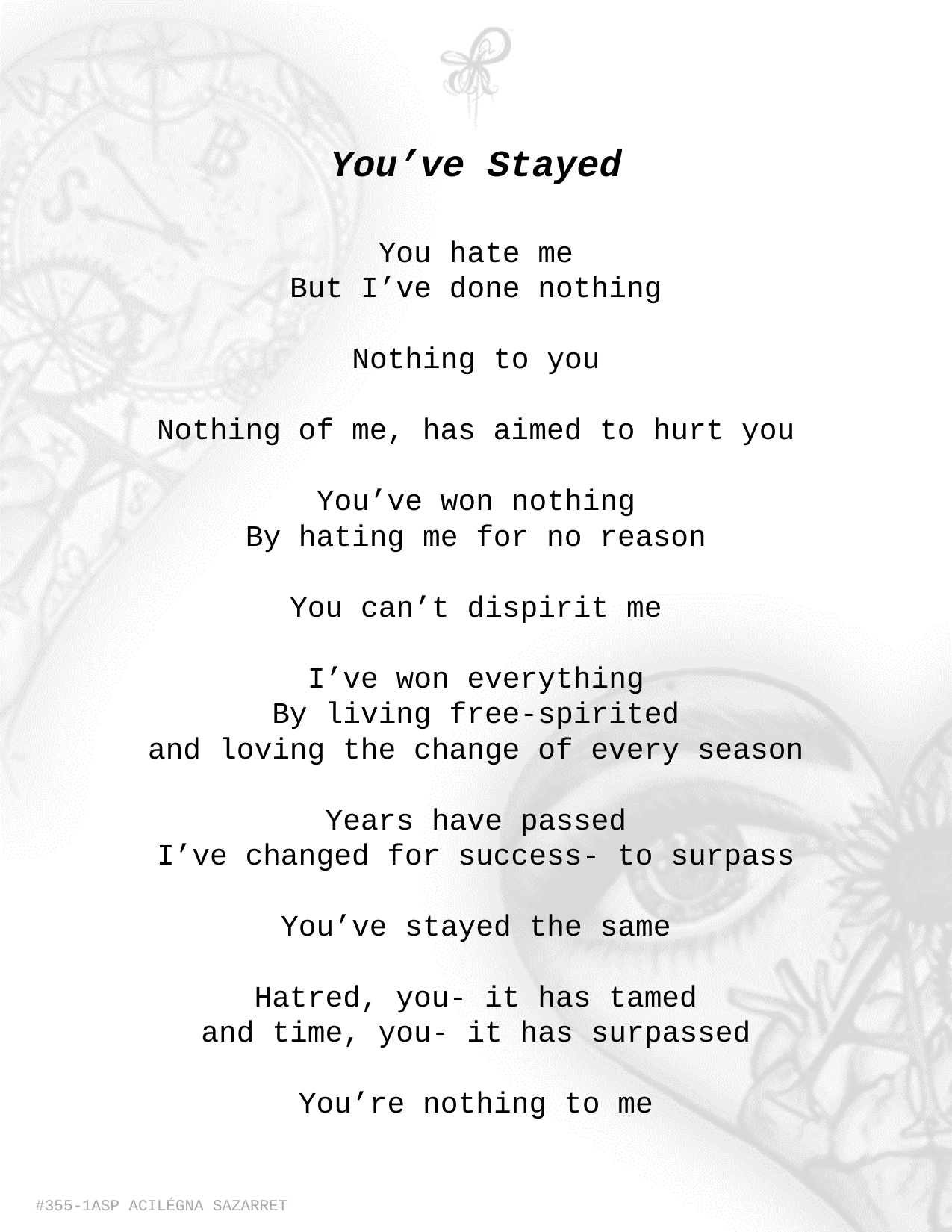

You’ve Stayed
You hate me
But I’ve done nothing

Nothing to you

Nothing of me, has aimed to hurt you

You’ve won nothing
By hating me for no reason

You can’t dispirit me

I’ve won everything
By living free-spirited
and loving the change of every season

Years have passed
I’ve changed for success- to surpass

You’ve stayed the same

Hatred, you- it has tamed
and time, you- it has surpassed

You’re nothing to me
#355-1ASP ACILÉGNA SAZARRET